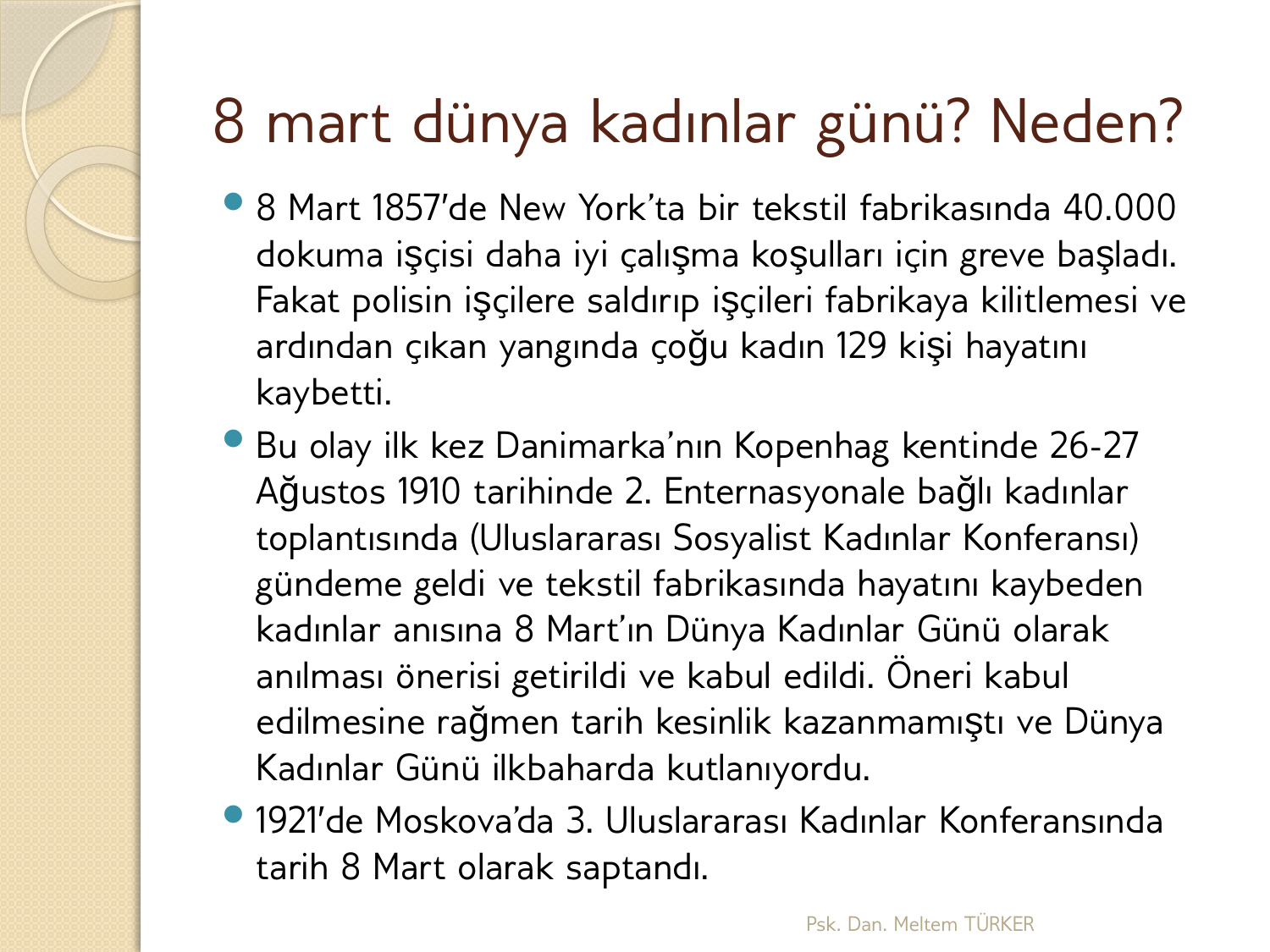

# 8 mart dünya kadınlar günü? Neden?
8 Mart 1857′de New York’ta bir tekstil fabrikasında 40.000 dokuma işçisi daha iyi çalışma koşulları için greve başladı. Fakat polisin işçilere saldırıp işçileri fabrikaya kilitlemesi ve ardından çıkan yangında çoğu kadın 129 kişi hayatını kaybetti.
Bu olay ilk kez Danimarka’nın Kopenhag kentinde 26-27 Ağustos 1910 tarihinde 2. Enternasyonale bağlı kadınlar toplantısında (Uluslararası Sosyalist Kadınlar Konferansı) gündeme geldi ve tekstil fabrikasında hayatını kaybeden kadınlar anısına 8 Mart’ın Dünya Kadınlar Günü olarak anılması önerisi getirildi ve kabul edildi. Öneri kabul edilmesine rağmen tarih kesinlik kazanmamıştı ve Dünya Kadınlar Günü ilkbaharda kutlanıyordu.
1921′de Moskova’da 3. Uluslararası Kadınlar Konferansında tarih 8 Mart olarak saptandı.

Psk. Dan. Meltem TÜRKER